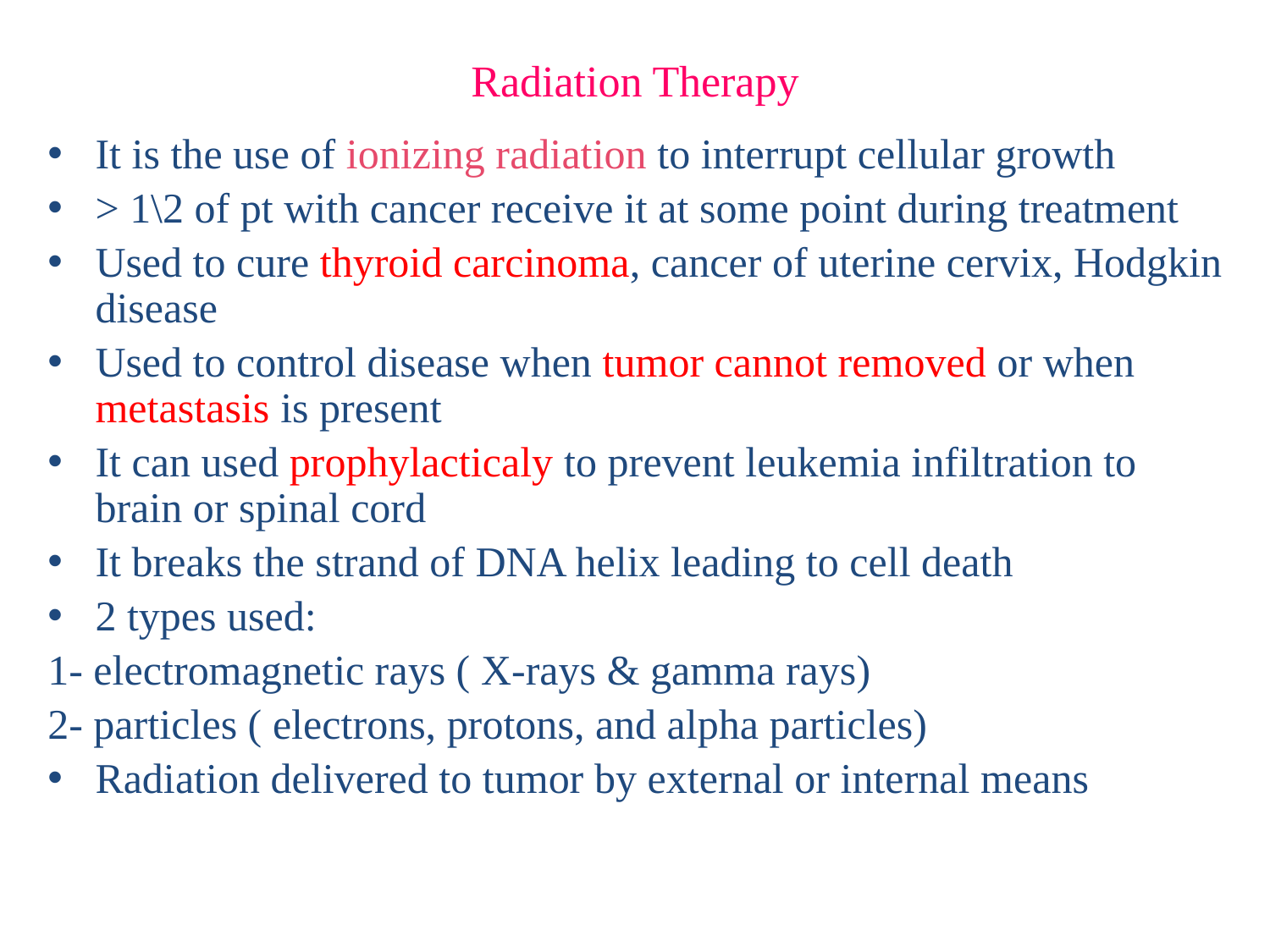

# Radiation Therapy
It is the use of ionizing radiation to interrupt cellular growth
> 1\2 of pt with cancer receive it at some point during treatment
Used to cure thyroid carcinoma, cancer of uterine cervix, Hodgkin disease
Used to control disease when tumor cannot removed or when metastasis is present
It can used prophylacticaly to prevent leukemia infiltration to brain or spinal cord
It breaks the strand of DNA helix leading to cell death
2 types used:
1- electromagnetic rays ( X-rays & gamma rays)
2- particles ( electrons, protons, and alpha particles)
Radiation delivered to tumor by external or internal means